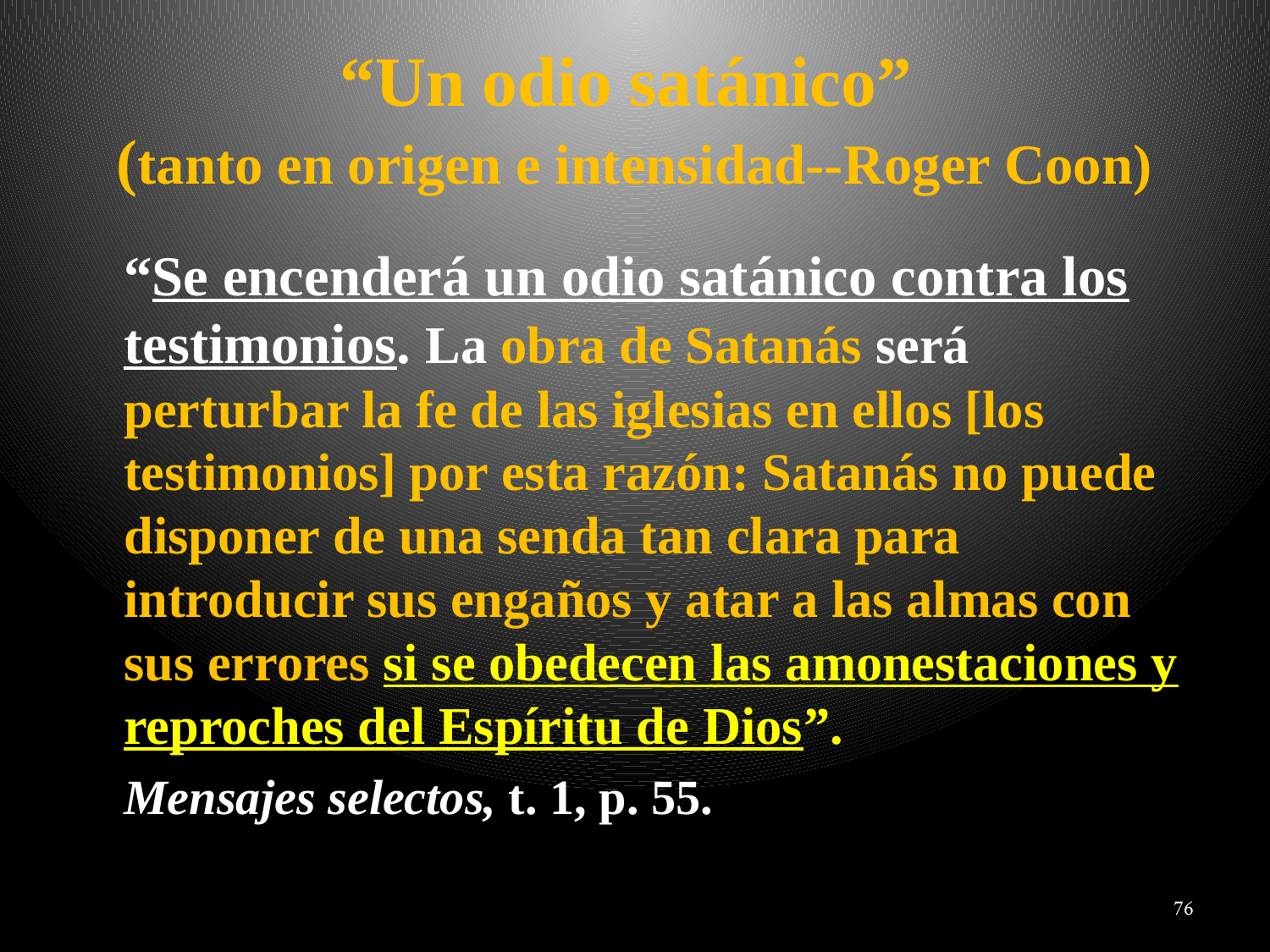

# “Un odio satánico” (tanto en origen e intensidad--Roger Coon)
	“Se encenderá un odio satánico contra los testimonios. La obra de Satanás será perturbar la fe de las iglesias en ellos [los testimonios] por esta razón: Satanás no puede disponer de una senda tan clara para introducir sus engaños y atar a las almas con sus errores si se obedecen las amonestaciones y reproches del Espíritu de Dios”.
	Mensajes selectos, t. 1, p. 55.
76